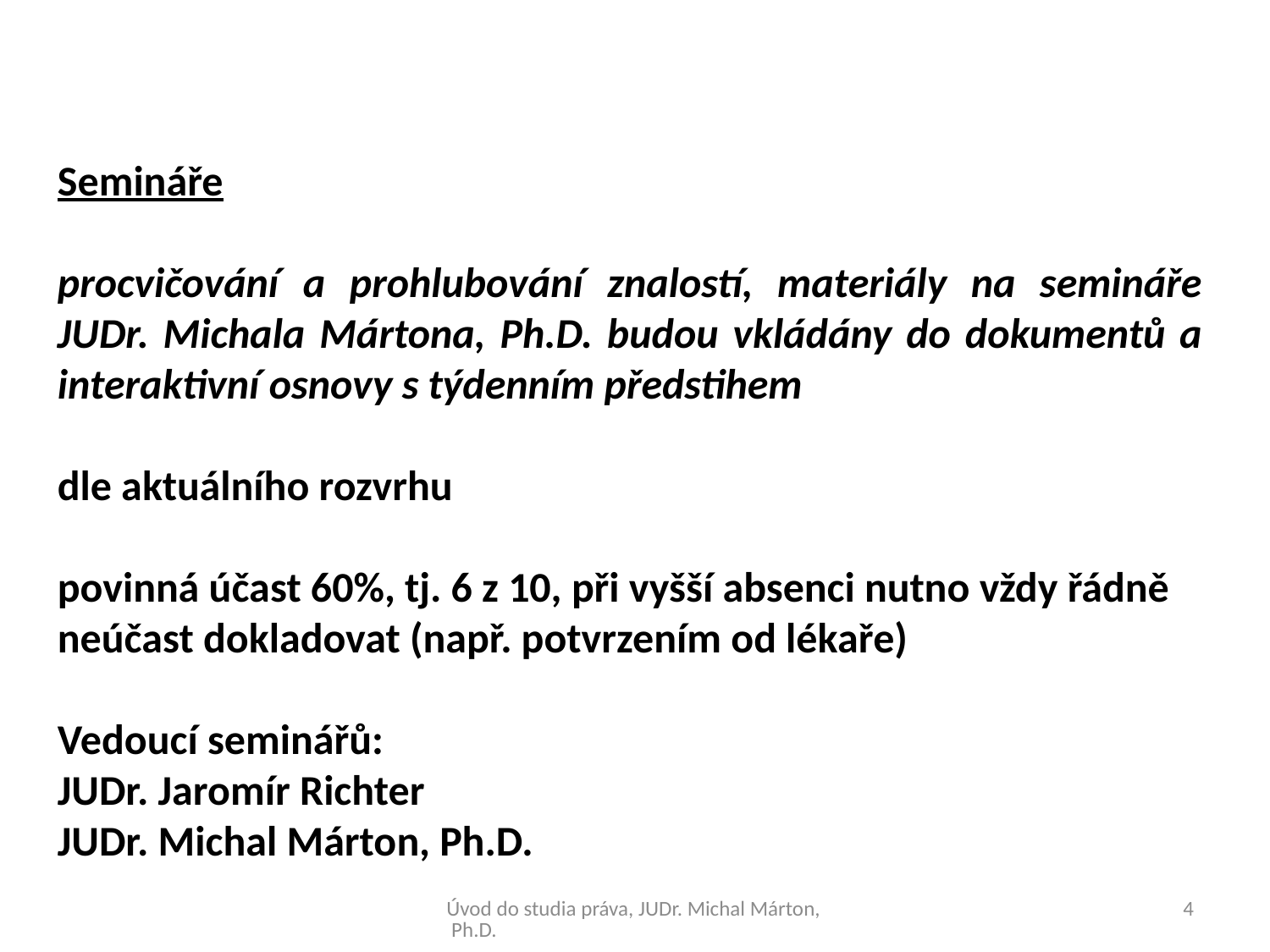

Semináře

procvičování a prohlubování znalostí, materiály na semináře JUDr. Michala Mártona, Ph.D. budou vkládány do dokumentů a interaktivní osnovy s týdenním předstihem

dle aktuálního rozvrhu
povinná účast 60%, tj. 6 z 10, při vyšší absenci nutno vždy řádně neúčast dokladovat (např. potvrzením od lékaře)

Vedoucí seminářů:
JUDr. Jaromír Richter
JUDr. Michal Márton, Ph.D.

Úvod do studia práva, JUDr. Michal Márton, Ph.D.
4